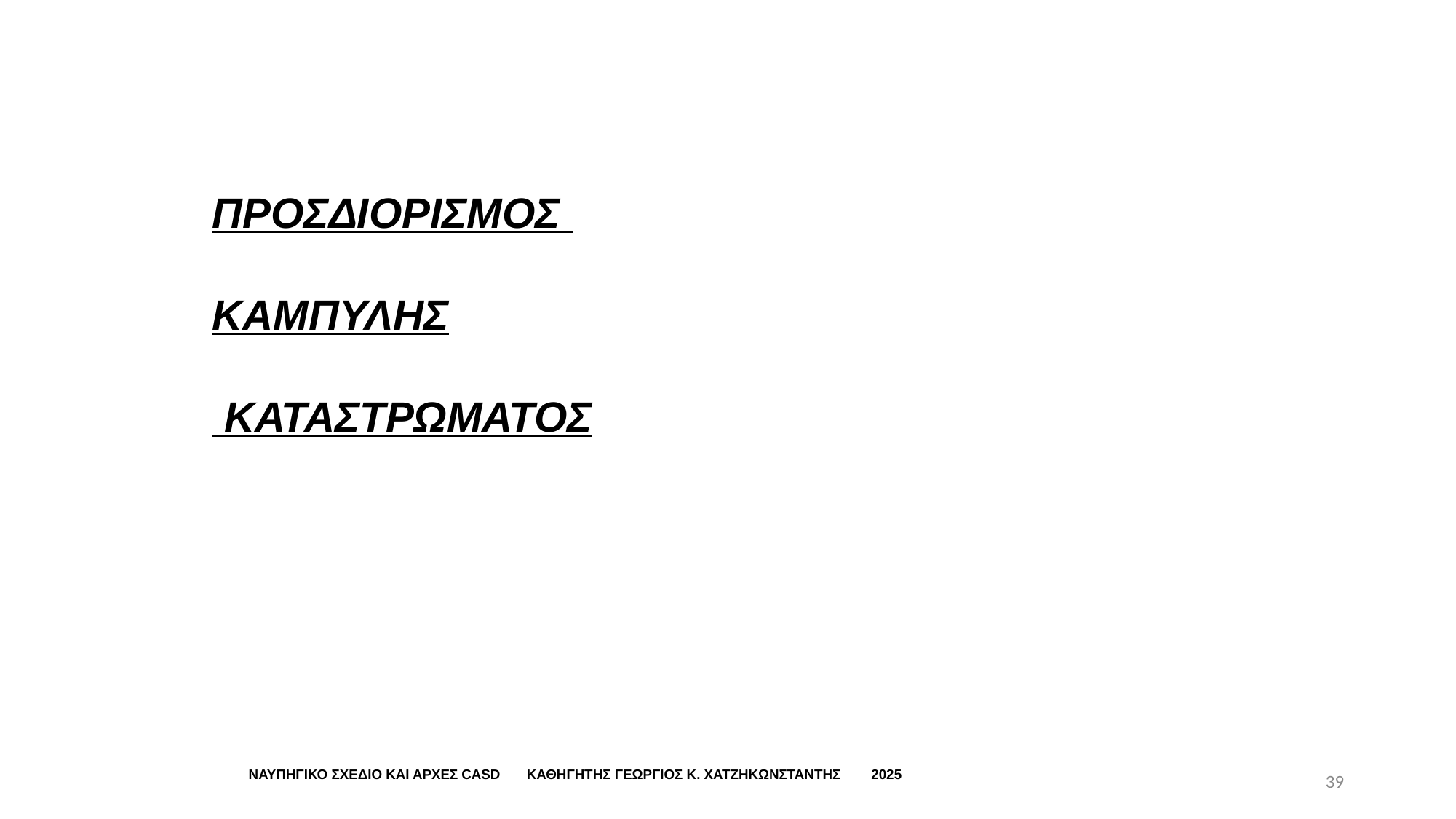

ΠΡΟΣΔΙΟΡΙΣΜΟΣ

ΚΑΜΠΥΛΗΣ

 ΚΑΤΑΣΤΡΩΜΑΤΟΣ
39
ΝΑΥΠΗΓΙΚΟ ΣΧΕΔΙΟ ΚΑΙ ΑΡΧΕΣ CASD       ΚΑΘΗΓΗΤΗΣ ΓΕΩΡΓΙΟΣ Κ. ΧΑΤΖΗΚΩΝΣΤΑΝΤΗΣ        2025